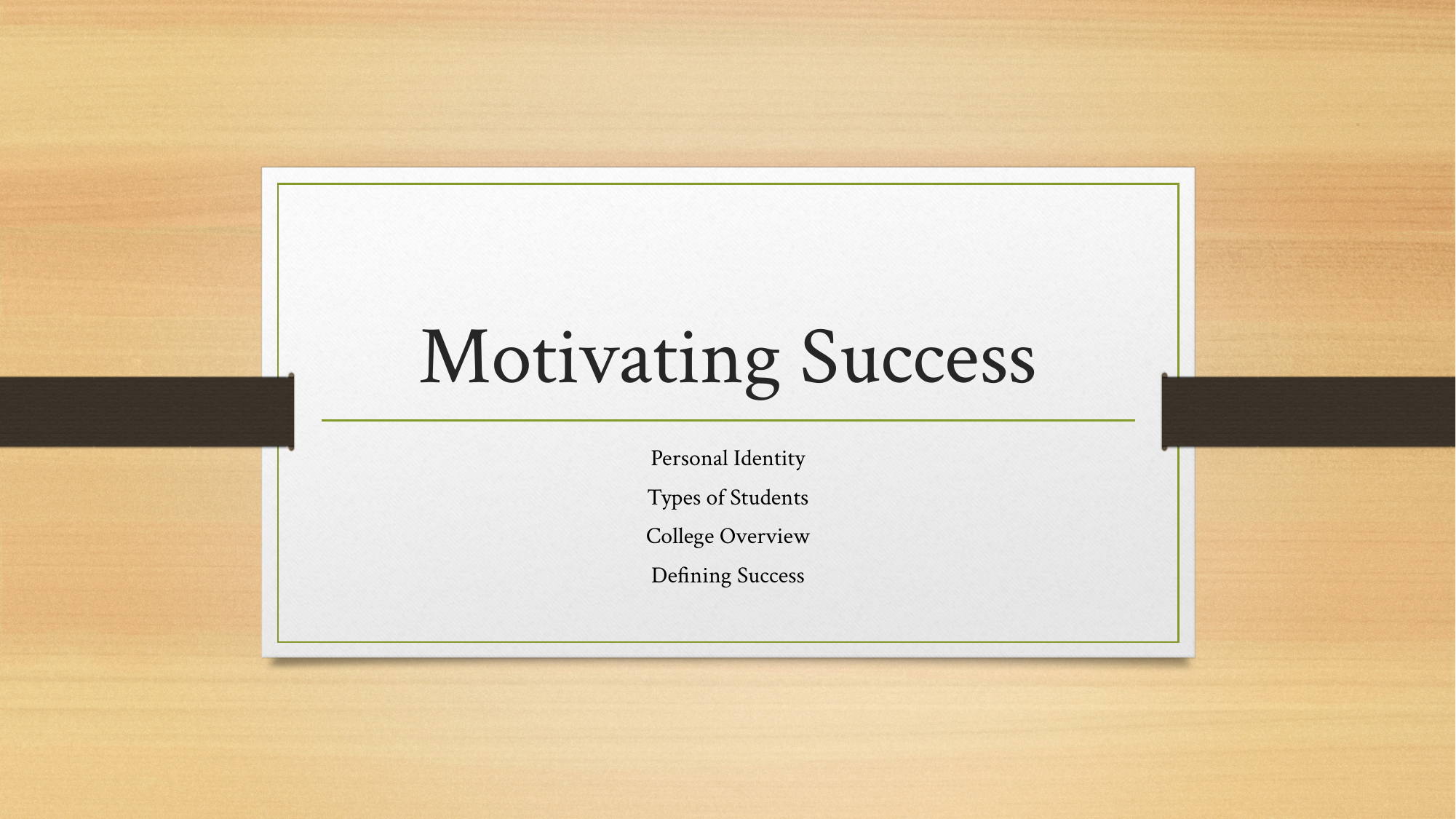

# Motivating Success
Personal Identity
Types of Students
College Overview
Defining Success